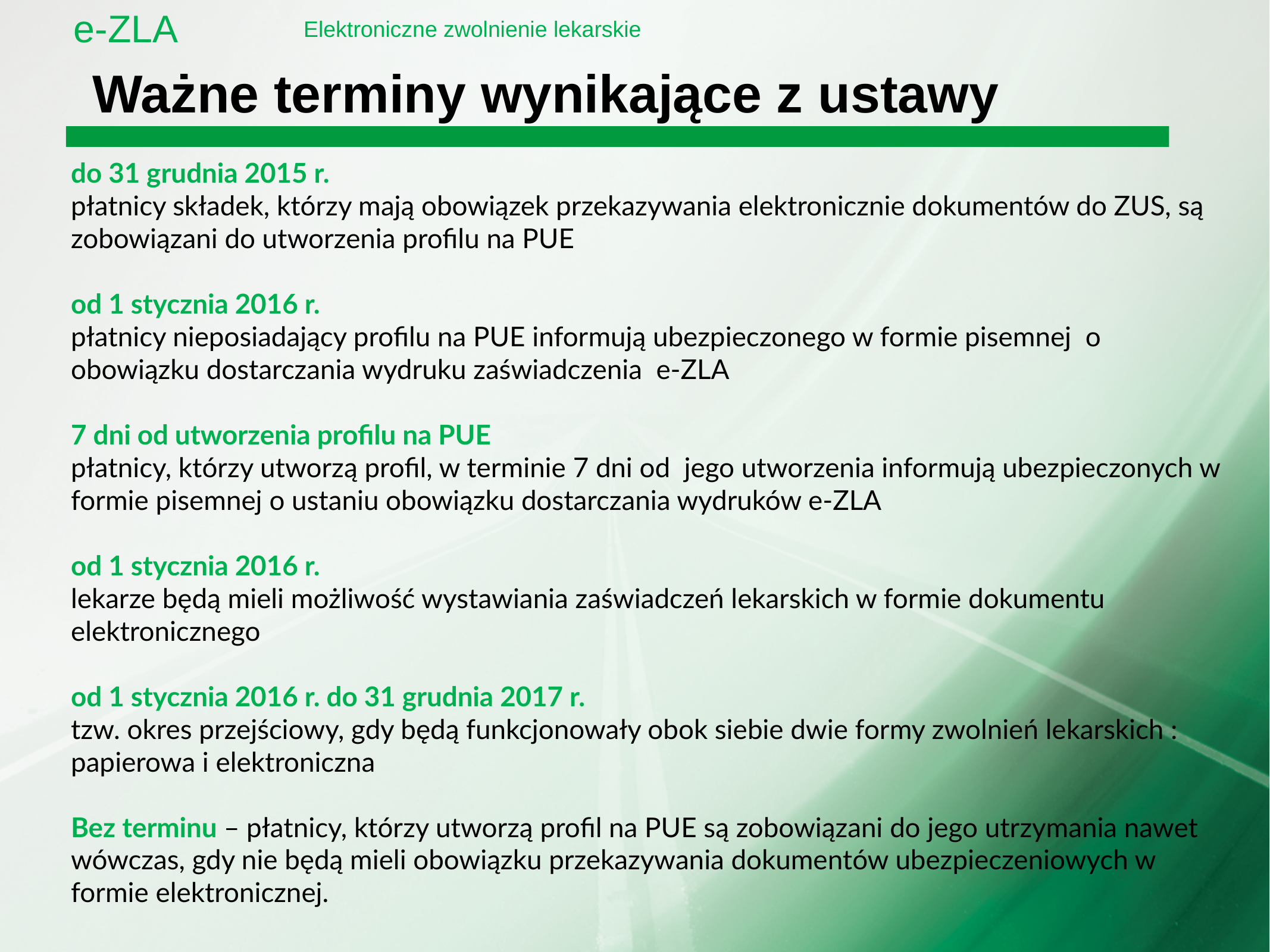

e-ZLA
Elektroniczne zwolnienie lekarskie
# Ważne terminy wynikające z ustawy

do 31 grudnia 2015 r.
płatnicy składek, którzy mają obowiązek przekazywania elektronicznie dokumentów do ZUS, są zobowiązani do utworzenia profilu na PUE

od 1 stycznia 2016 r.
płatnicy nieposiadający profilu na PUE informują ubezpieczonego w formie pisemnej  o obowiązku dostarczania wydruku zaświadczenia  e-ZLA

7 dni od utworzenia profilu na PUE
płatnicy, którzy utworzą profil, w terminie 7 dni od  jego utworzenia informują ubezpieczonych w formie pisemnej o ustaniu obowiązku dostarczania wydruków e-ZLA

od 1 stycznia 2016 r.
lekarze będą mieli możliwość wystawiania zaświadczeń lekarskich w formie dokumentu elektronicznego

od 1 stycznia 2016 r. do 31 grudnia 2017 r.
tzw. okres przejściowy, gdy będą funkcjonowały obok siebie dwie formy zwolnień lekarskich : papierowa i elektroniczna

Bez terminu – płatnicy, którzy utworzą profil na PUE są zobowiązani do jego utrzymania nawet wówczas, gdy nie będą mieli obowiązku przekazywania dokumentów ubezpieczeniowych w formie elektronicznej.